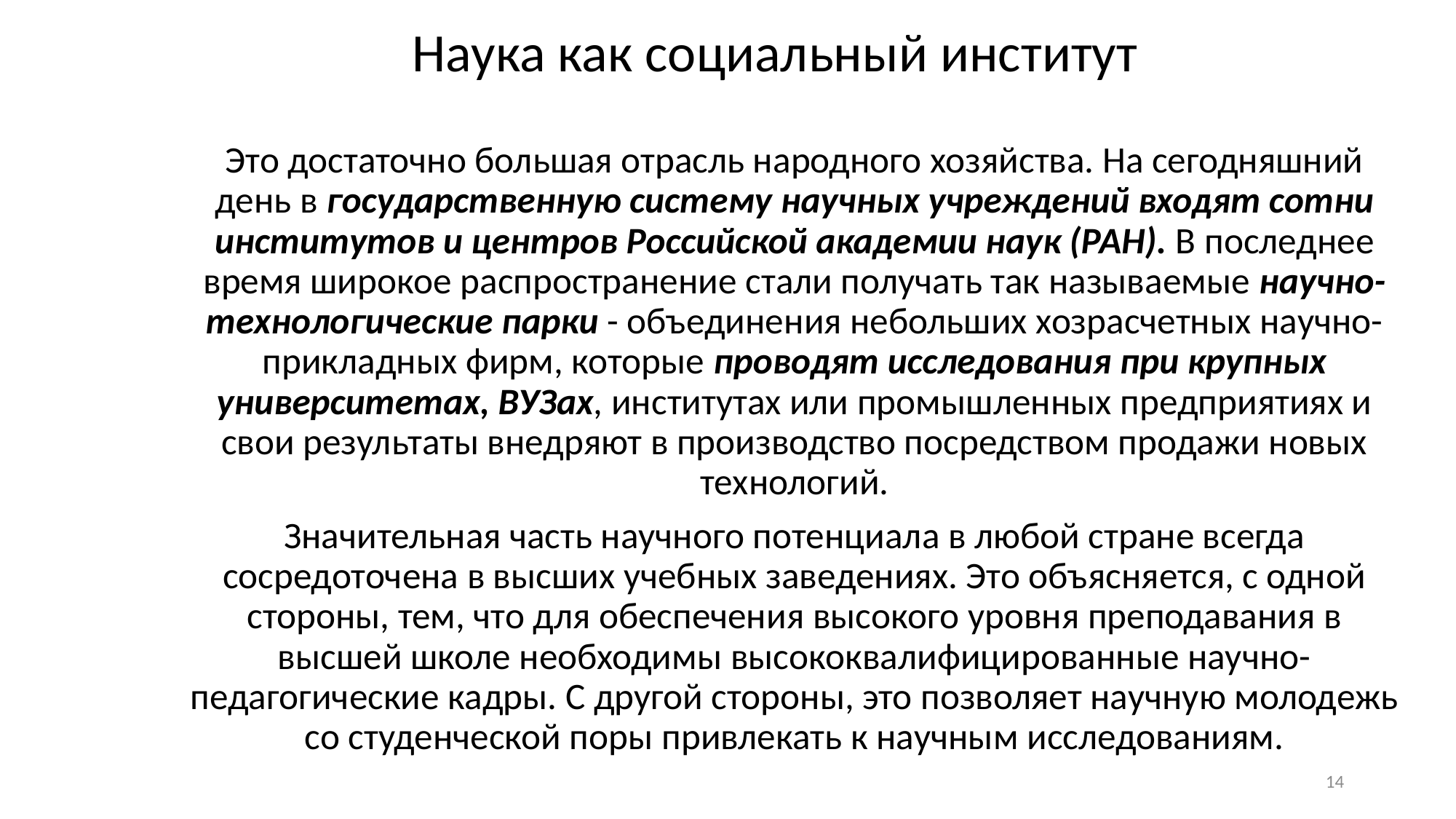

# Наука как социальный институт
Это достаточно большая отрасль народного хозяйства. На сегодняшний день в государственную систему научных учреждений входят сотни институтов и центров Российской академии наук (РАН). В последнее время широкое распространение стали получать так называемые научно-технологические парки - объединения небольших хозрасчетных научно-прикладных фирм, которые проводят исследования при крупных университетах, ВУЗах, институтах или промышленных предприятиях и свои результаты внедряют в производство посредством продажи новых технологий.
Значительная часть научного потенциала в любой стране всегда сосредоточена в высших учебных заведениях. Это объясняется, с одной стороны, тем, что для обеспечения высокого уровня преподавания в высшей школе необходимы высококвалифицированные научно-педагогические кадры. С другой стороны, это позволяет научную молодежь со студенческой поры привлекать к научным исследованиям.
14